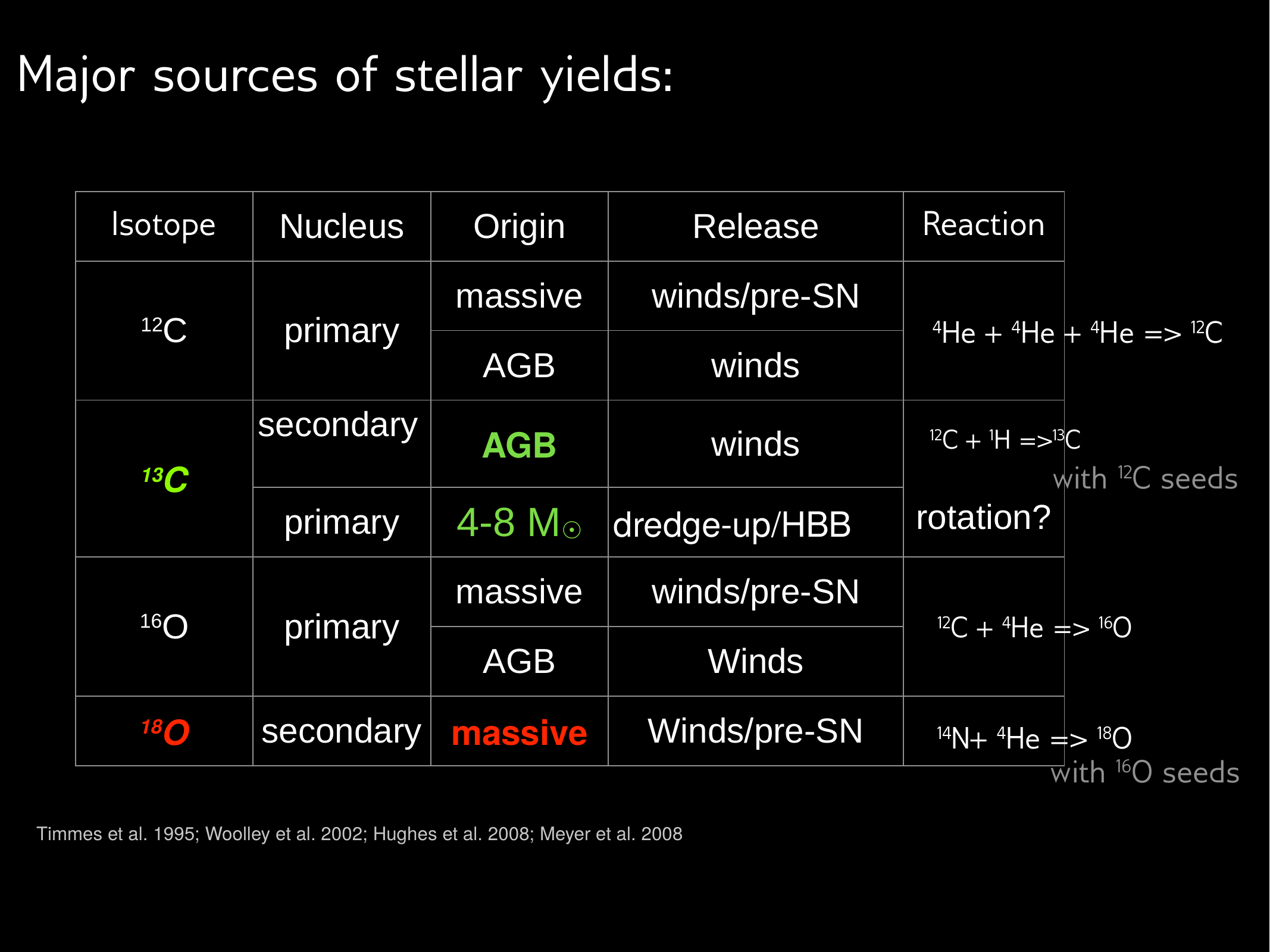

Major sources of stellar yields:
| Isotope | Nucleus | Origin | Release | Reaction |
| --- | --- | --- | --- | --- |
| 12C | primary | massive | winds/pre-SN |  |
|  |  | AGB | winds |  |
| 13C | secondary | AGB | winds | rotation? |
|  | primary | 4-8 M☉ | dredge-up/HBB |  |
| 16O | primary | massive | winds/pre-SN |  |
|  |  | AGB | Winds |  |
| 18O | secondary | massive | Winds/pre-SN |  |
4He + 4He + 4He => 12C
12C + 1H =>13C
with 12C seeds
12C + 4He => 16O
14N+ 4He => 18O
with 16O seeds
Timmes et al. 1995; Woolley et al. 2002; Hughes et al. 2008; Meyer et al. 2008